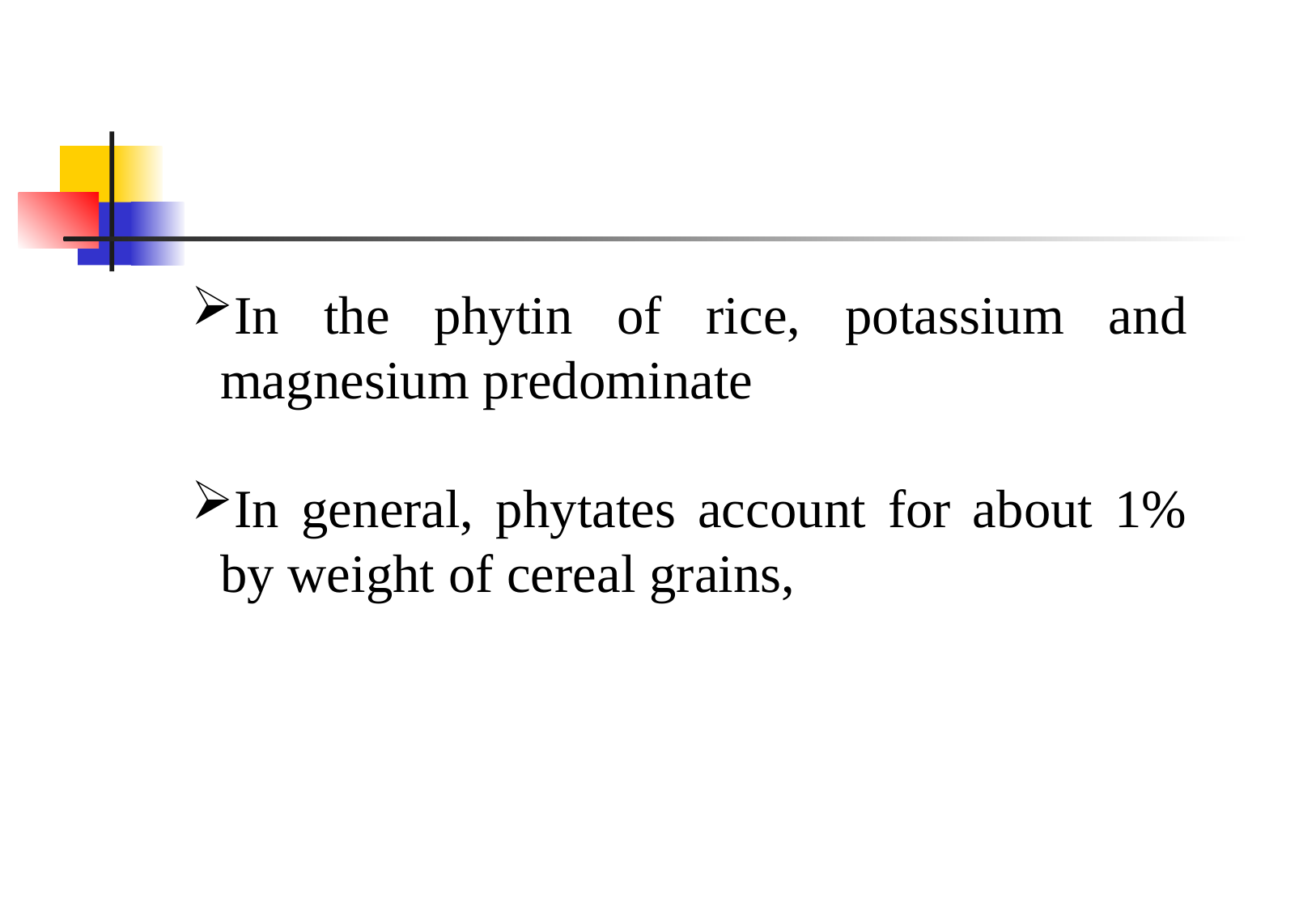

In the phytin of rice, potassium and magnesium predominate

In general, phytates account for about 1% by weight of cereal grains,